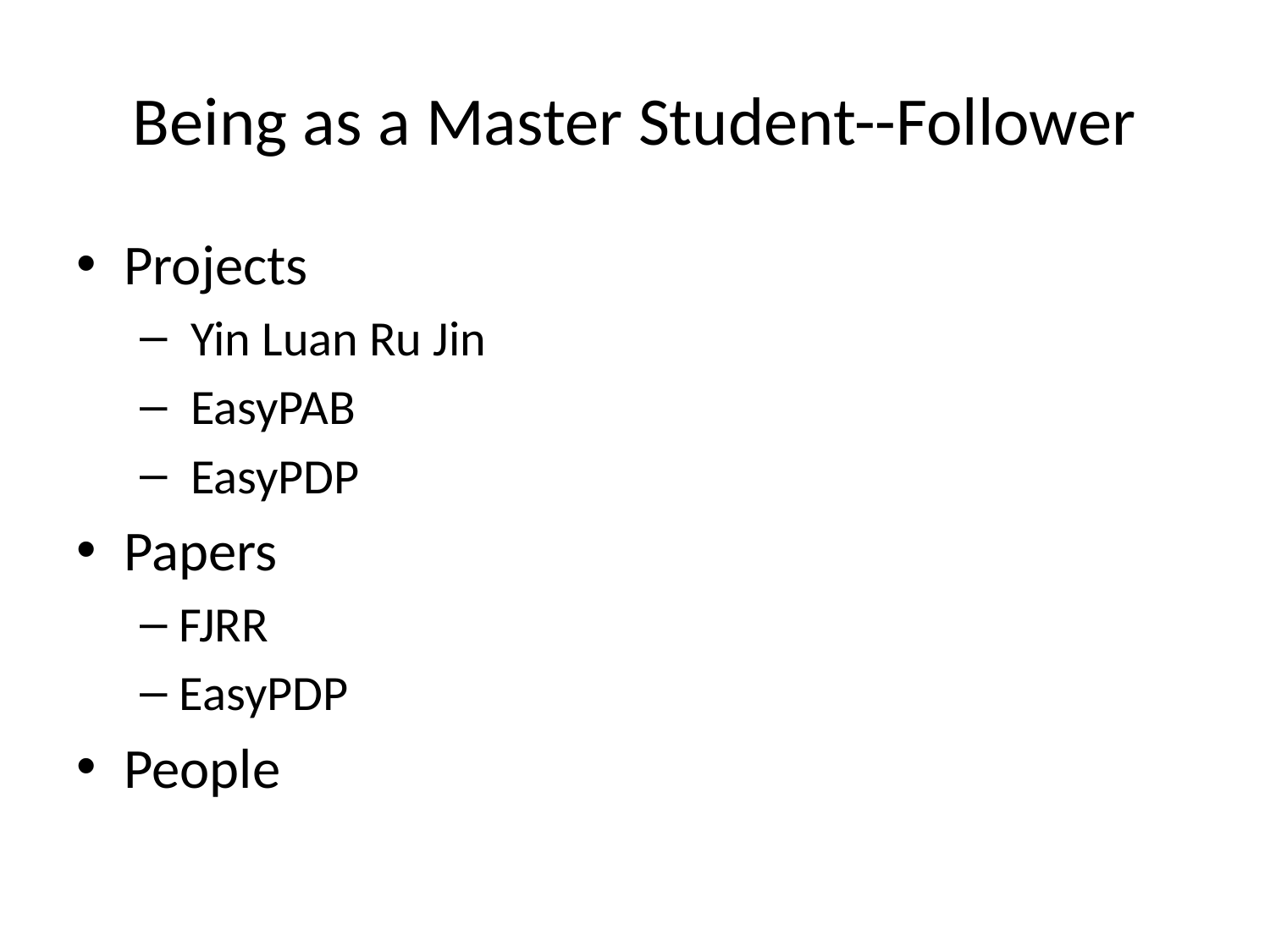

# Being as a Master Student--Follower
Projects
 Yin Luan Ru Jin
 EasyPAB
 EasyPDP
Papers
FJRR
EasyPDP
People